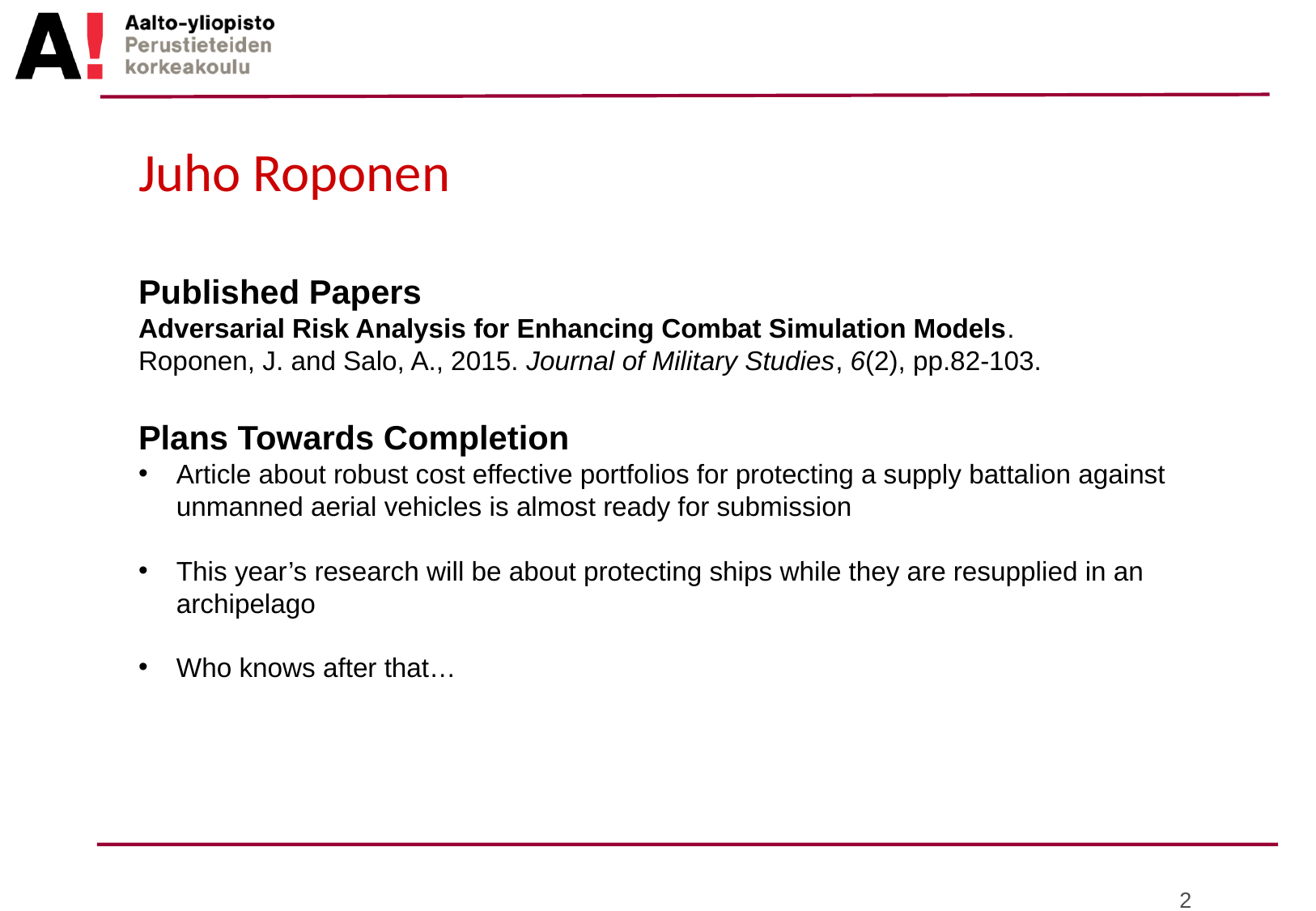

# Juho Roponen
Published Papers
Adversarial Risk Analysis for Enhancing Combat Simulation Models.
Roponen, J. and Salo, A., 2015. Journal of Military Studies, 6(2), pp.82-103.

Plans Towards Completion
Article about robust cost effective portfolios for protecting a supply battalion against unmanned aerial vehicles is almost ready for submission

This year’s research will be about protecting ships while they are resupplied in an archipelago

Who knows after that…